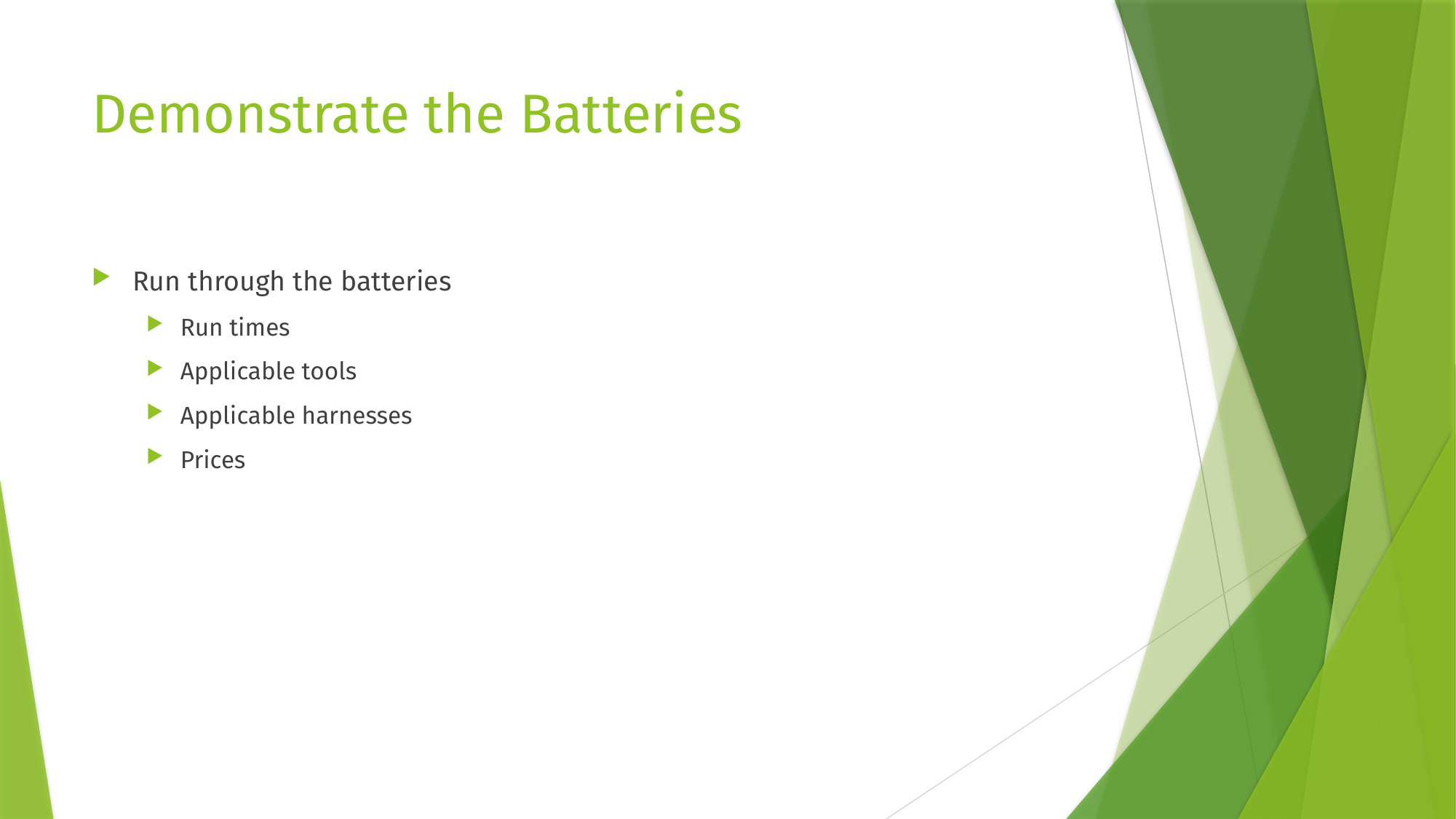

# Demonstrate the Batteries
Run through the batteries
Run times
Applicable tools
Applicable harnesses
Prices